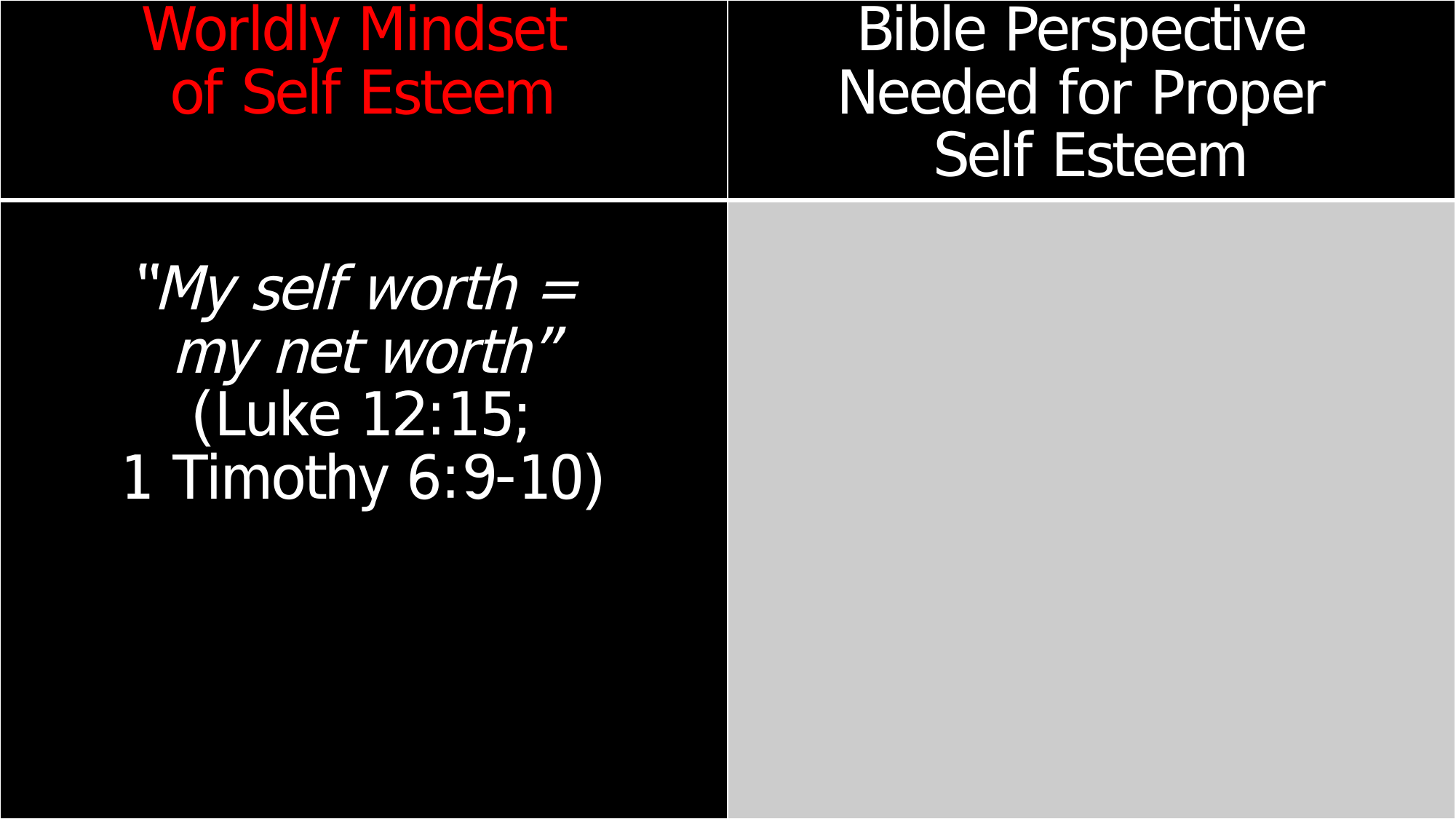

| Worldly Mindset of Self Esteem | Bible Perspective Needed for Proper Self Esteem |
| --- | --- |
| “My self worth = my net worth” (Luke 12:15; 1 Timothy 6:9-10) |  |